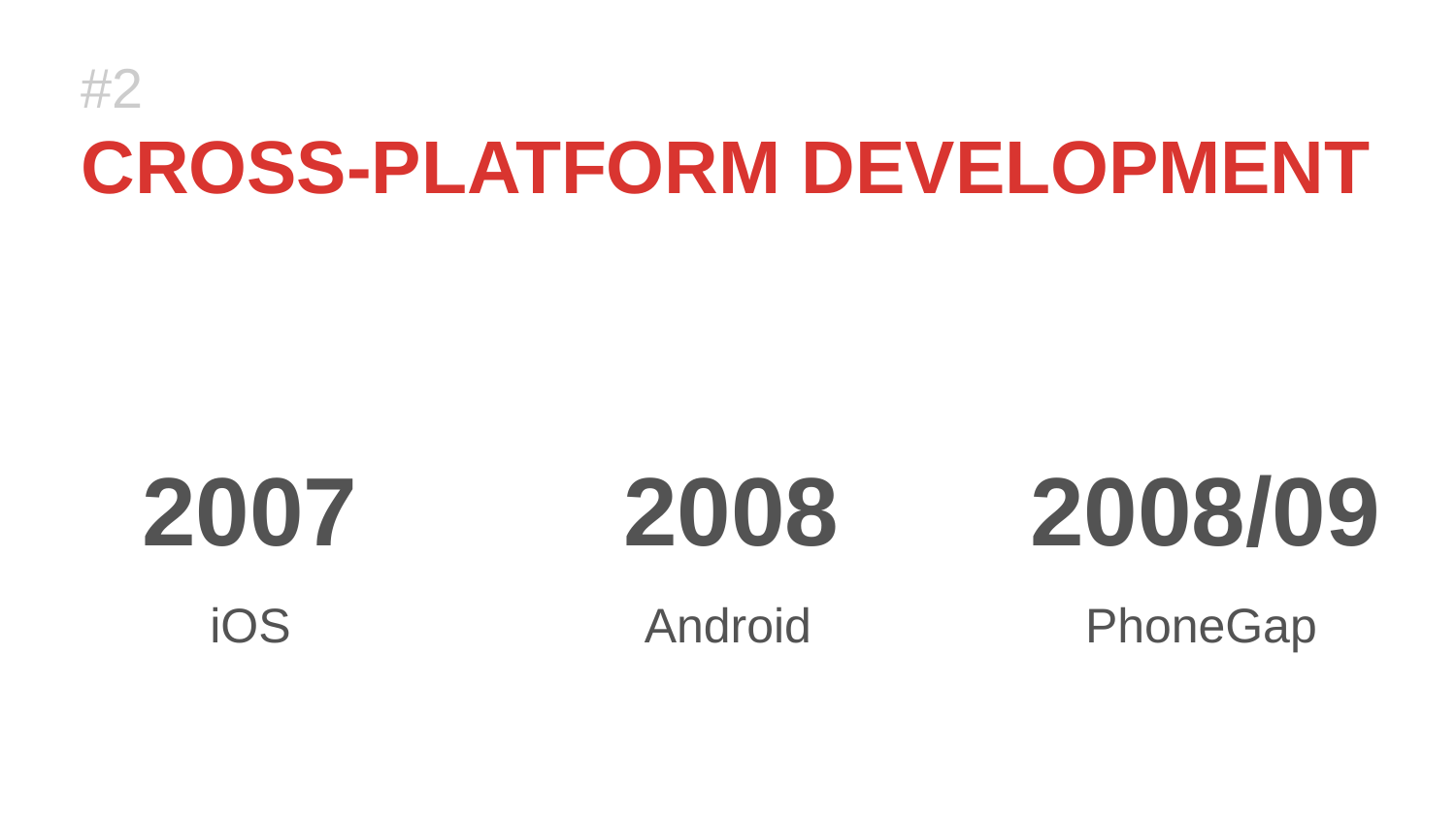

# #2
CROSS-PLATFORM DEVELOPMENT
2007
2008
2008/09
iOS
Android
PhoneGap